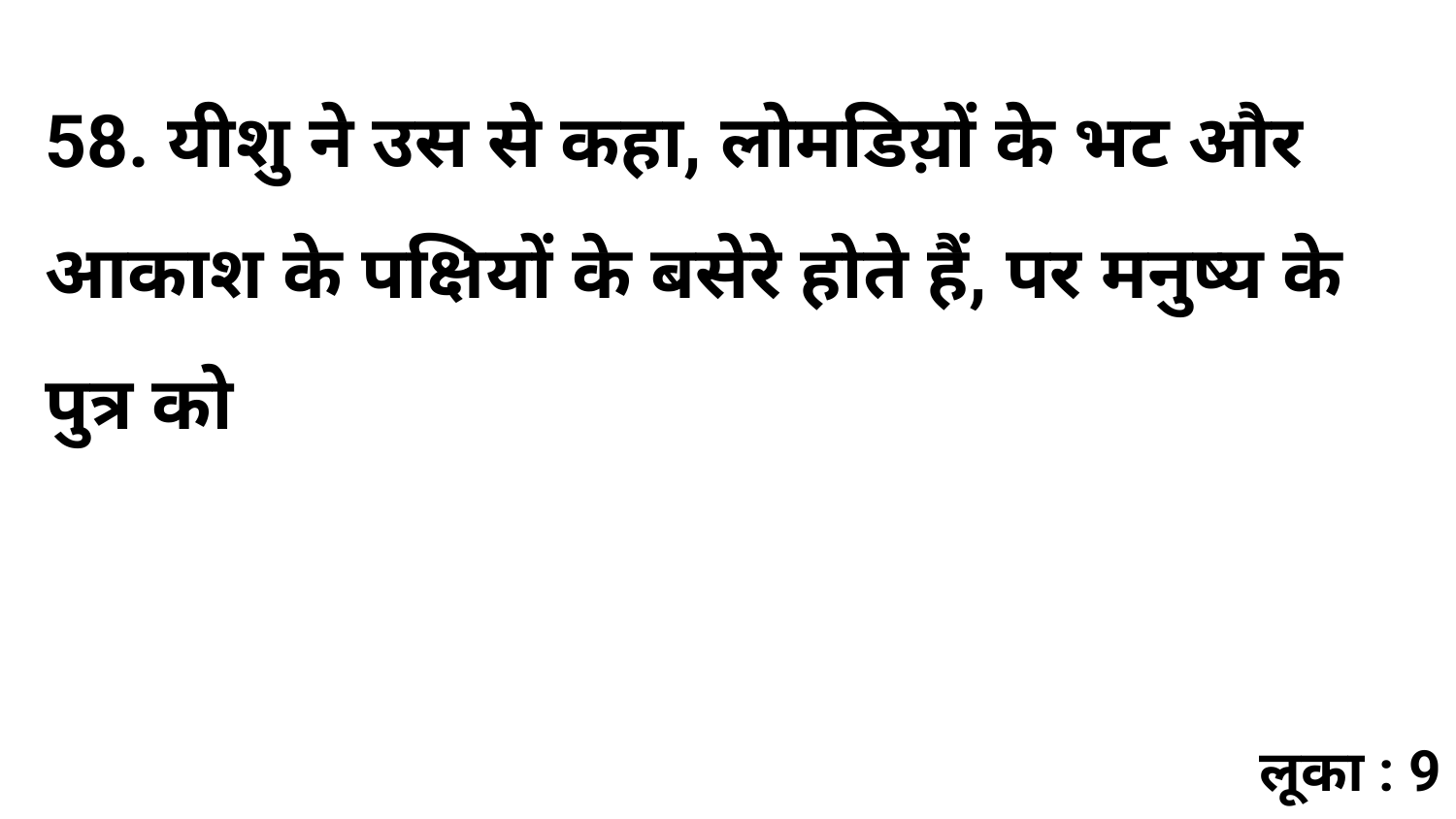

58. यीशु ने उस से कहा, लोमडिय़ों के भट और आकाश के पक्षियों के बसेरे होते हैं, पर मनुष्य के पुत्र को
लूका : 9